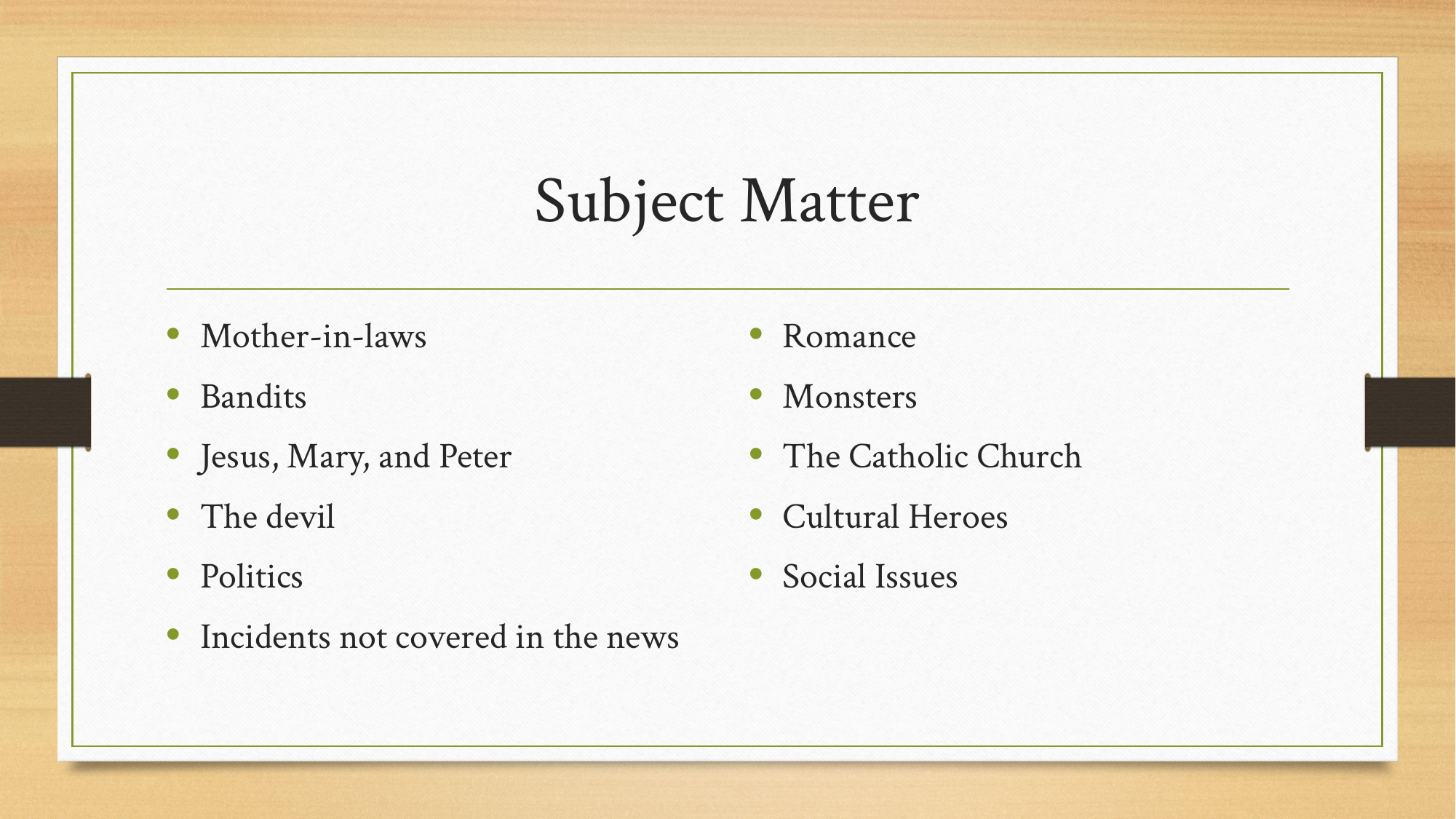

# Subject Matter
Mother-in-laws
Bandits
Jesus, Mary, and Peter
The devil
Politics
Incidents not covered in the news

Romance
Monsters
The Catholic Church
Cultural Heroes
Social Issues